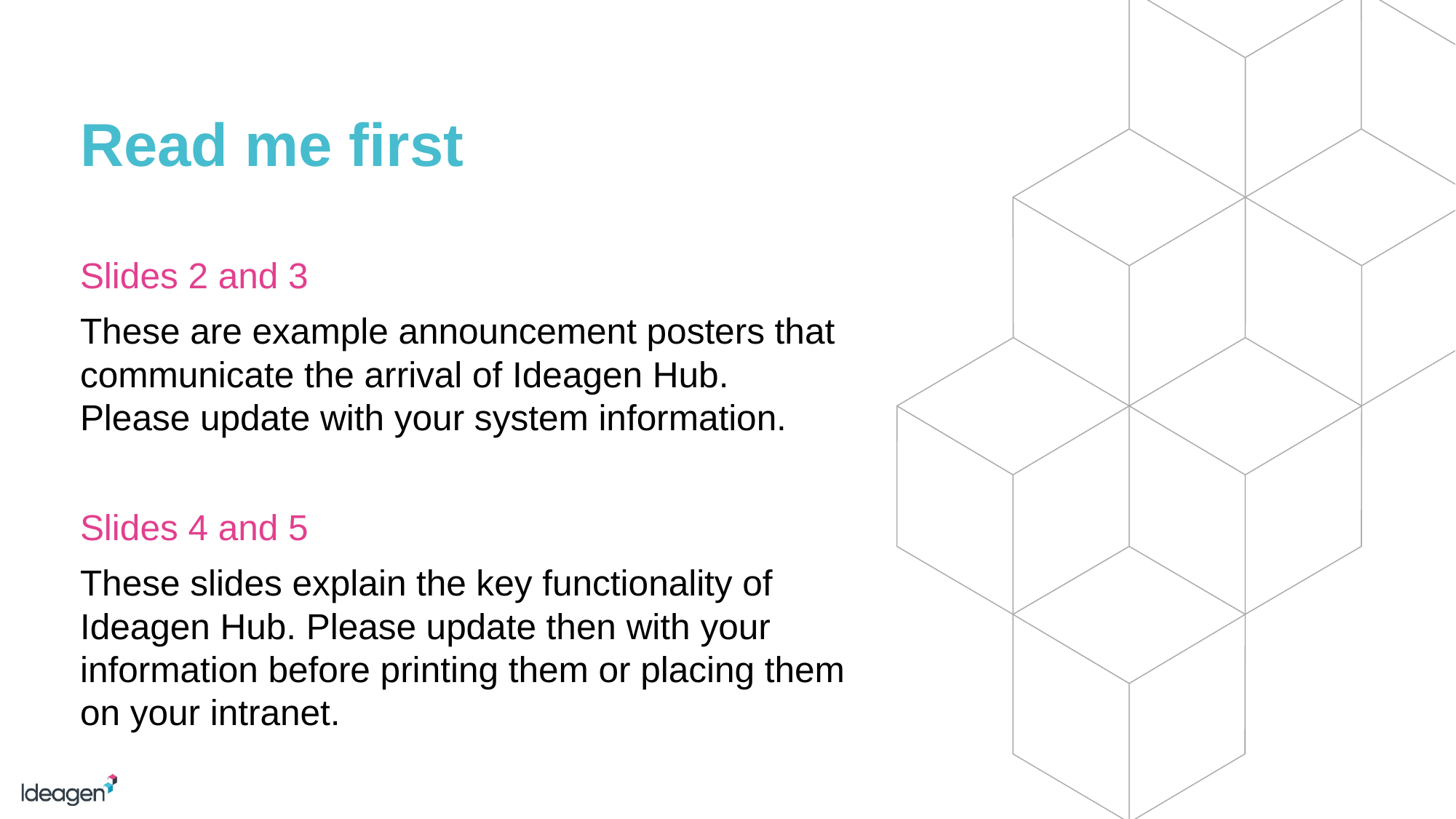

Read me first
Slides 2 and 3
These are example announcement posters that communicate the arrival of Ideagen Hub. Please update with your system information.

Slides 4 and 5
These slides explain the key functionality of Ideagen Hub. Please update then with your information before printing them or placing them on your intranet.